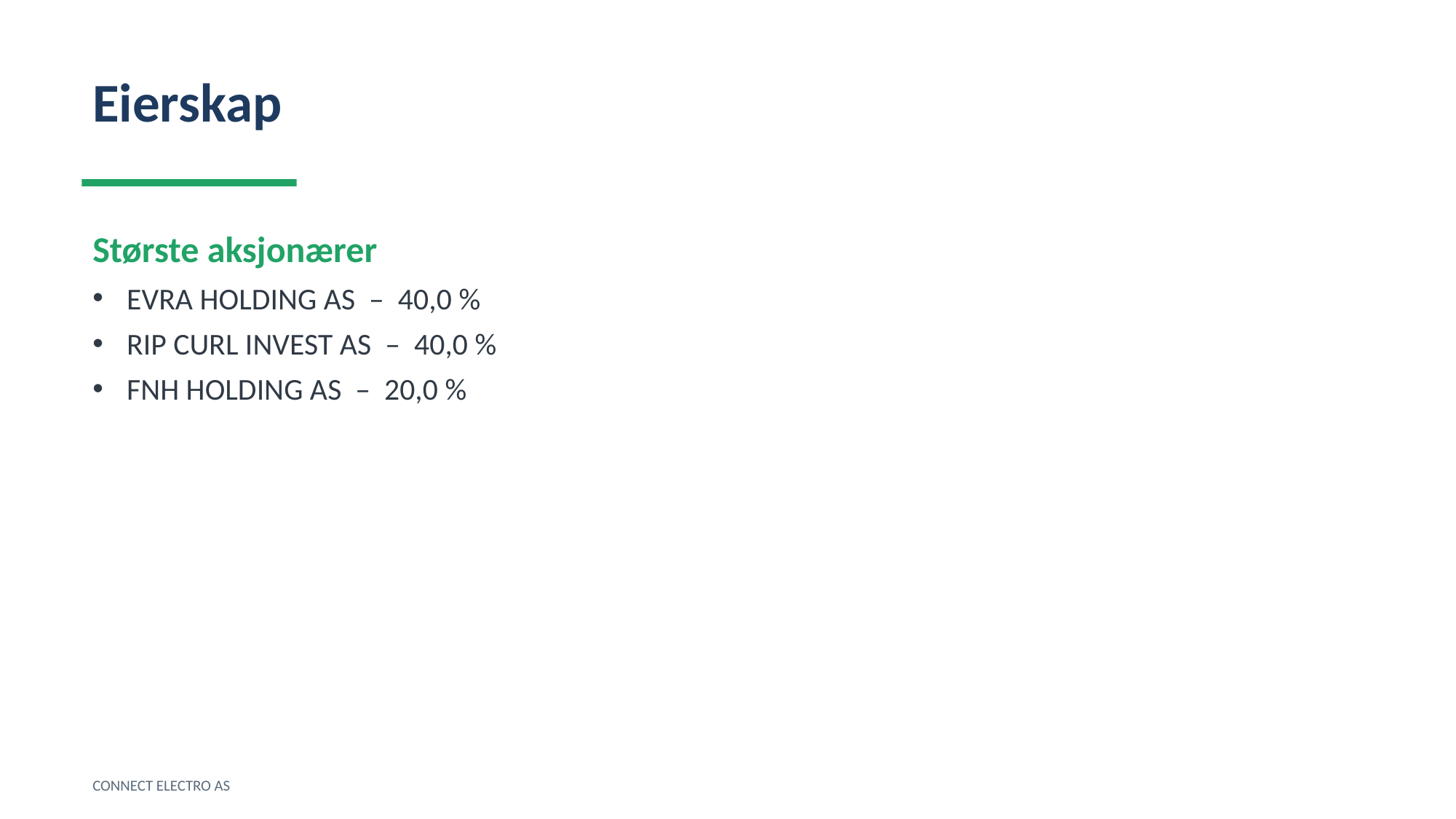

Eierskap

Største aksjonærer
EVRA HOLDING AS  –  40,0 %
RIP CURL INVEST AS  –  40,0 %
FNH HOLDING AS  –  20,0 %
CONNECT ELECTRO AS